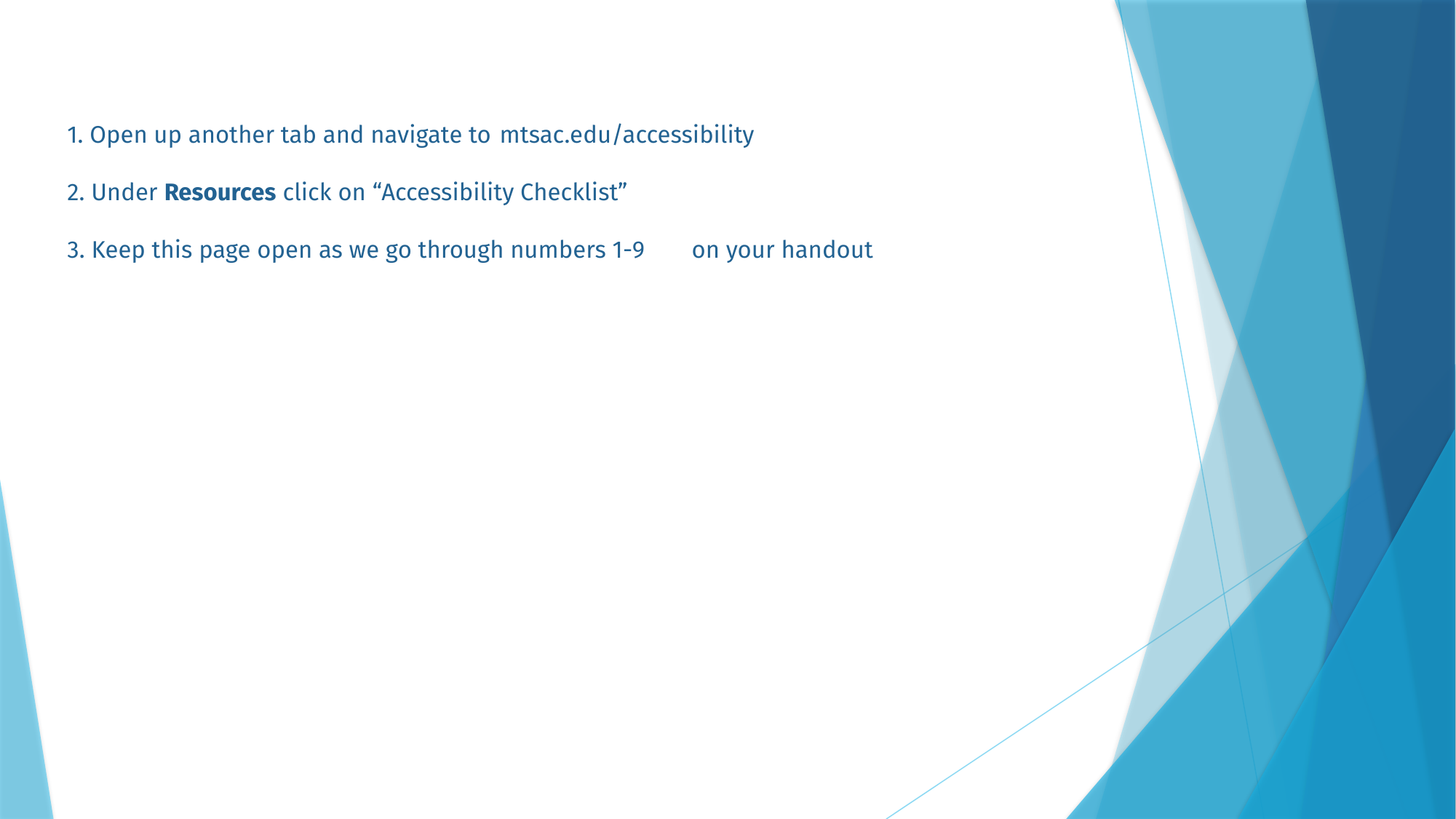

# 1. Open up another tab and navigate to 	mtsac.edu/accessibility 2. Under Resources click on “Accessibility Checklist” 3. Keep this page open as we go through numbers 1-9 	on your handout